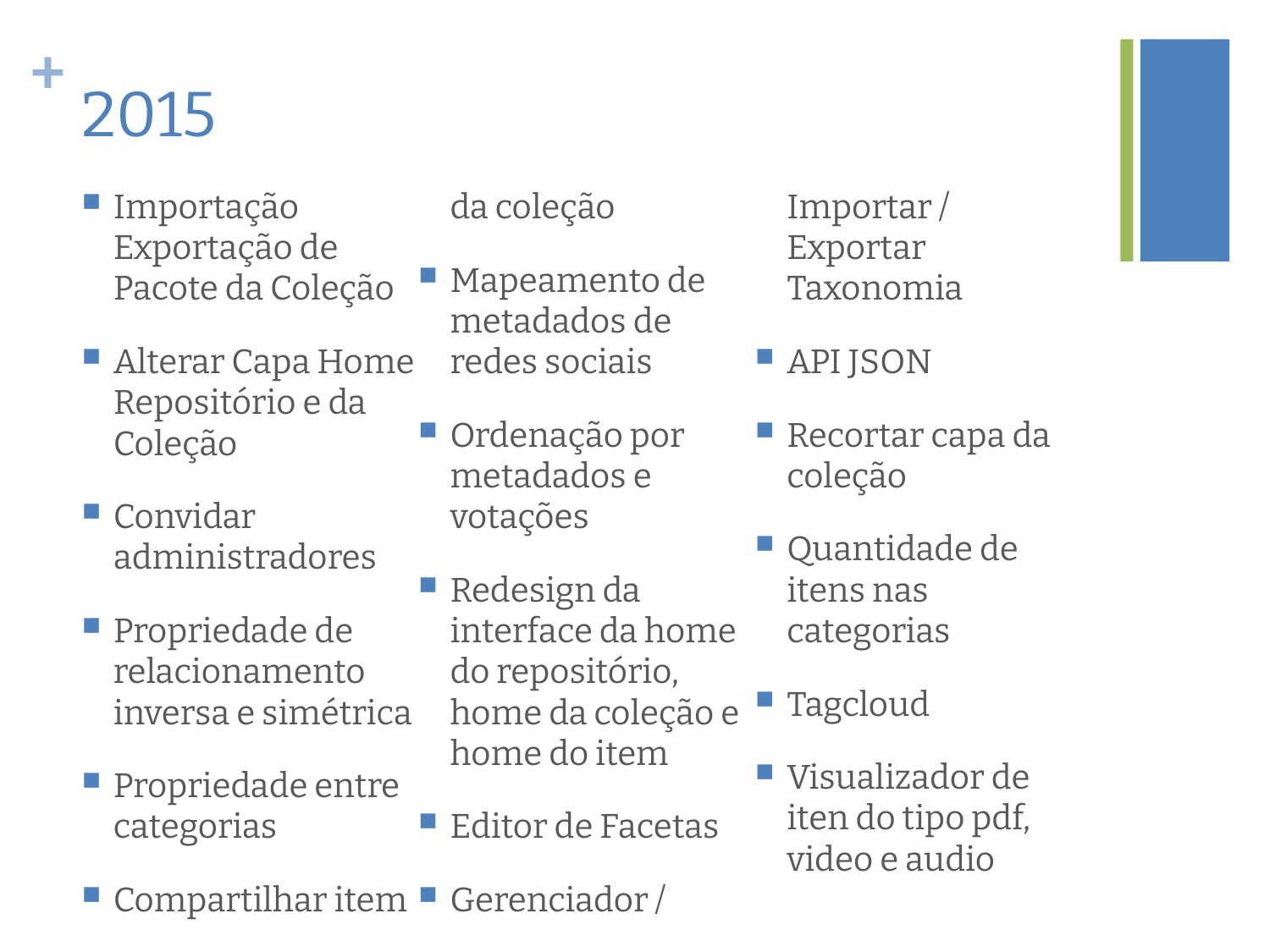

# 2015
Importação Exportação de Pacote da Coleção
Alterar Capa Home Repositório e da Coleção
Convidar administradores
Propriedade de relacionamento inversa e simétrica
Propriedade entre categorias
Compartilhar item da coleção
Mapeamento de metadados de redes sociais
Ordenação por metadados e votações
Redesign da interface da home do repositório, home da coleção e home do item
Editor de Facetas
Gerenciador / Importar / Exportar Taxonomia
API JSON
Recortar capa da coleção
Quantidade de itens nas categorias
Tagcloud
Visualizador de iten do tipo pdf,  video e audio